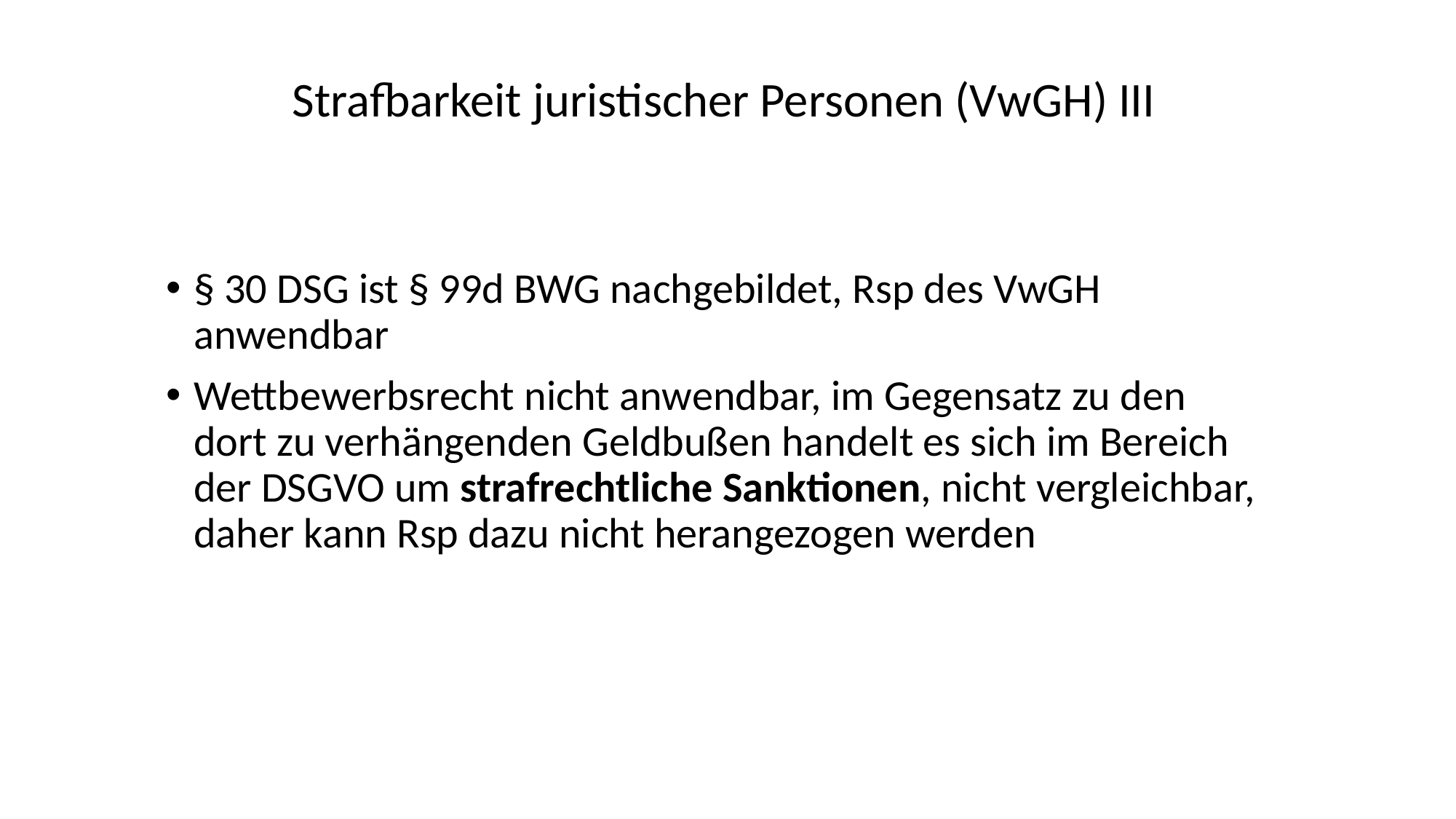

# Strafbarkeit juristischer Personen (VwGH) III
§ 30 DSG ist § 99d BWG nachgebildet, Rsp des VwGH anwendbar
Wettbewerbsrecht nicht anwendbar, im Gegensatz zu den dort zu verhängenden Geldbußen handelt es sich im Bereich der DSGVO um strafrechtliche Sanktionen, nicht vergleichbar, daher kann Rsp dazu nicht herangezogen werden